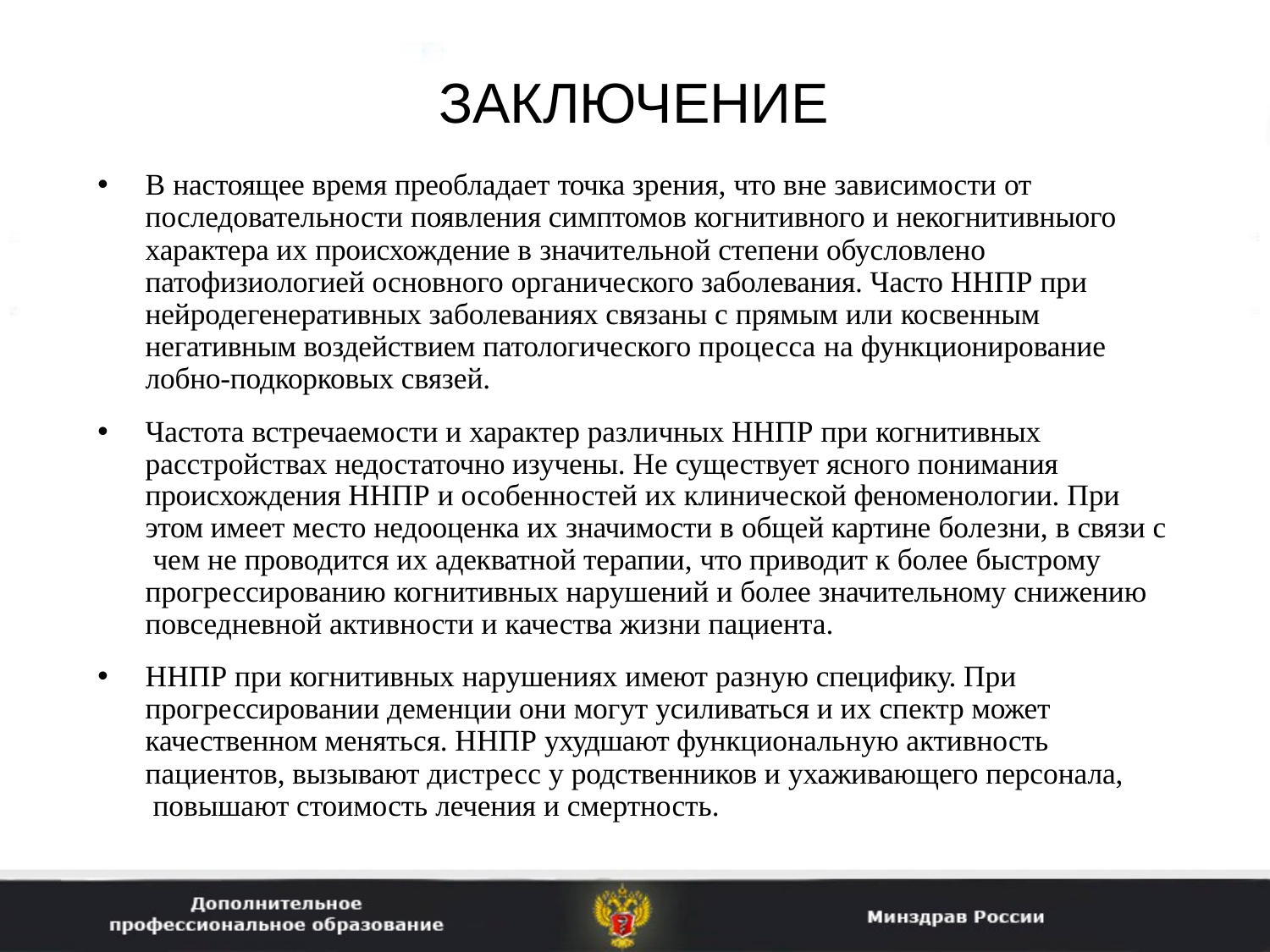

# ЗАКЛЮЧЕНИЕ
В настоящее время преобладает точка зрения, что вне зависимости от  последовательности появления симптомов когнитивного и некогнитивныого  характера их происхождение в значительной степени обусловлено  патофизиологией основного органического заболевания. Часто ННПР при  нейродегенеративных заболеваниях связаны с прямым или косвенным  негативным воздействием патологического процесса на функционирование  лобно-подкорковых связей.
Частота встречаемости и характер различных ННПР при когнитивных  расстройствах недостаточно изучены. Не существует ясного понимания  происхождения ННПР и особенностей их клинической феноменологии. При  этом имеет место недооценка их значимости в общей картине болезни, в связи с  чем не проводится их адекватной терапии, что приводит к более быстрому  прогрессированию когнитивных нарушений и более значительному снижению  повседневной активности и качества жизни пациента.
ННПР при когнитивных нарушениях имеют разную специфику. При  прогрессировании деменции они могут усиливаться и их спектр может  качественном меняться. ННПР ухудшают функциональную активность  пациентов, вызывают дистресс у родственников и ухаживающего персонала,  повышают стоимость лечения и смертность.